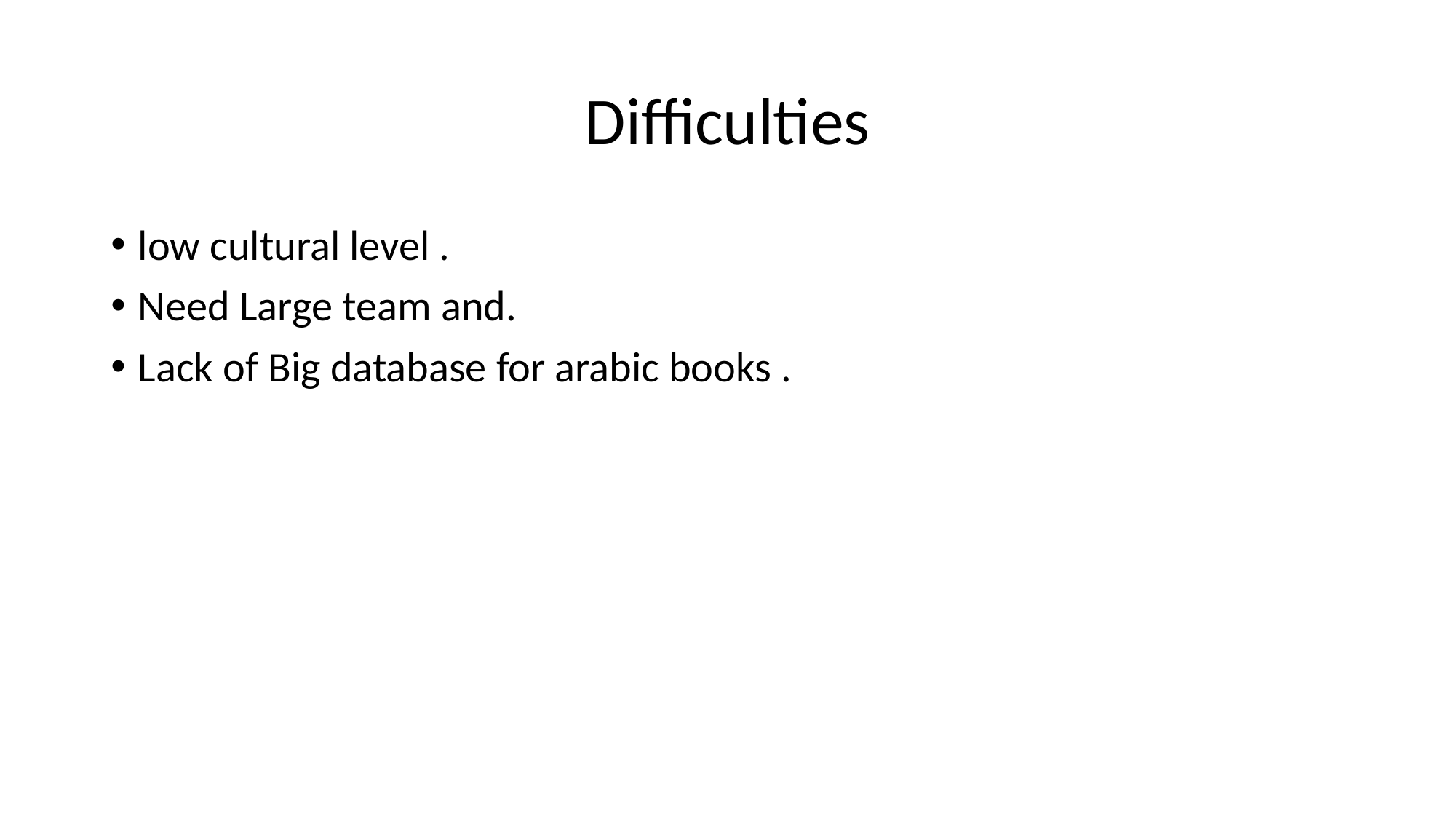

# Difficulties
low cultural level .
Need Large team and.
Lack of Big database for arabic books .